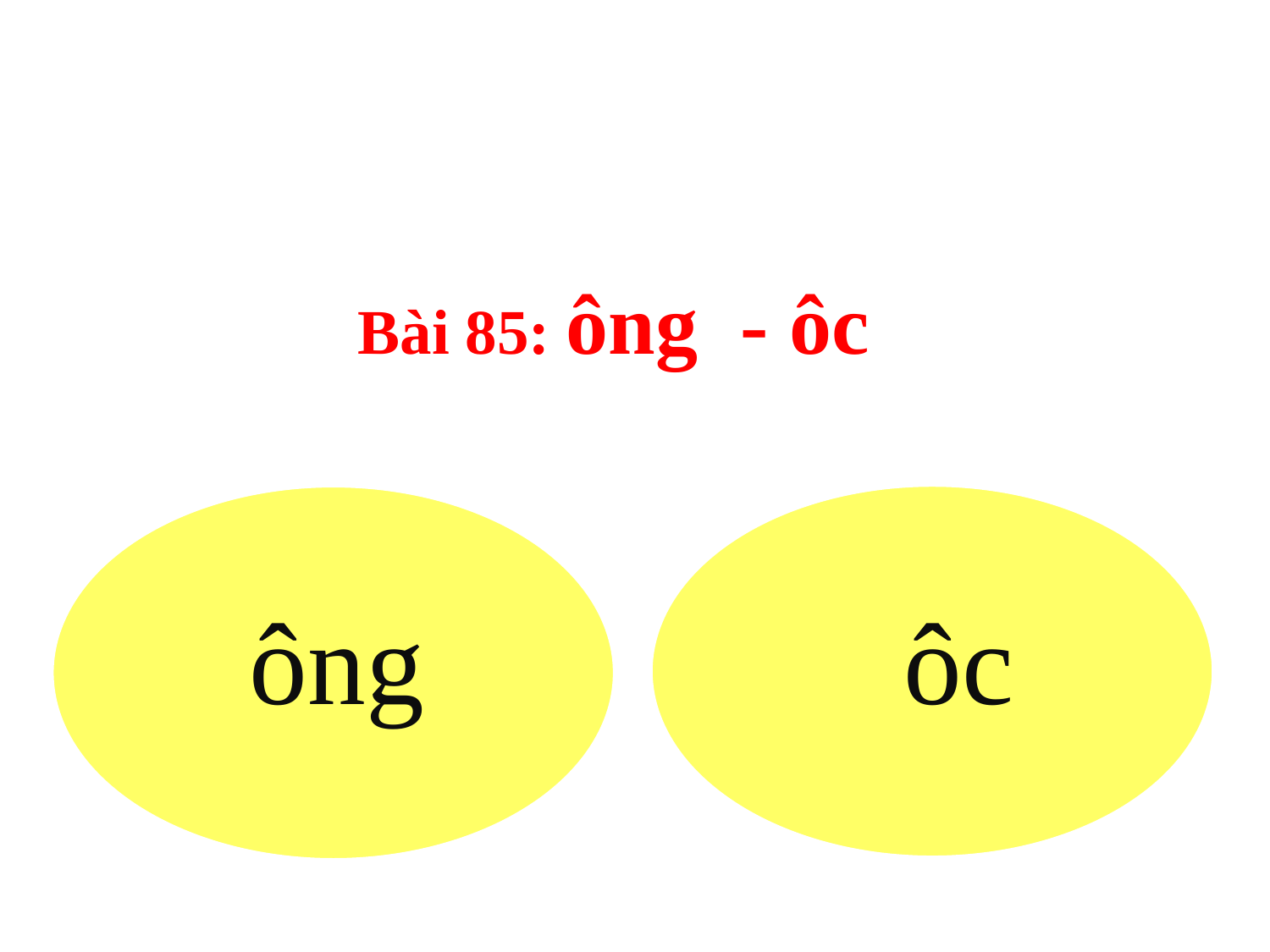

Bài 85: ông  - ôc

ông
ôc